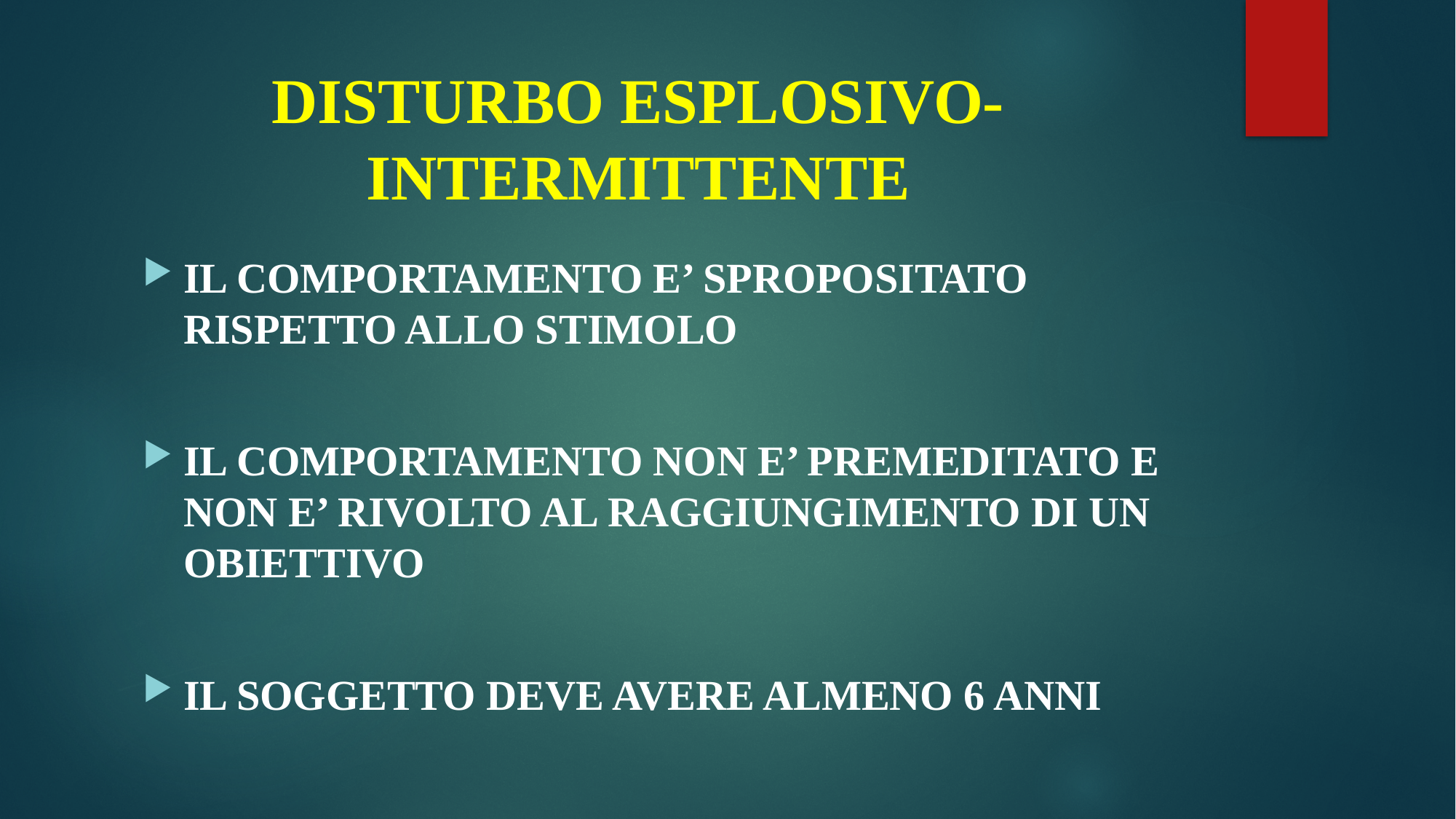

# DISTURBO ESPLOSIVO-INTERMITTENTE
IL COMPORTAMENTO E’ SPROPOSITATO RISPETTO ALLO STIMOLO

IL COMPORTAMENTO NON E’ PREMEDITATO E NON E’ RIVOLTO AL RAGGIUNGIMENTO DI UN OBIETTIVO

IL SOGGETTO DEVE AVERE ALMENO 6 ANNI